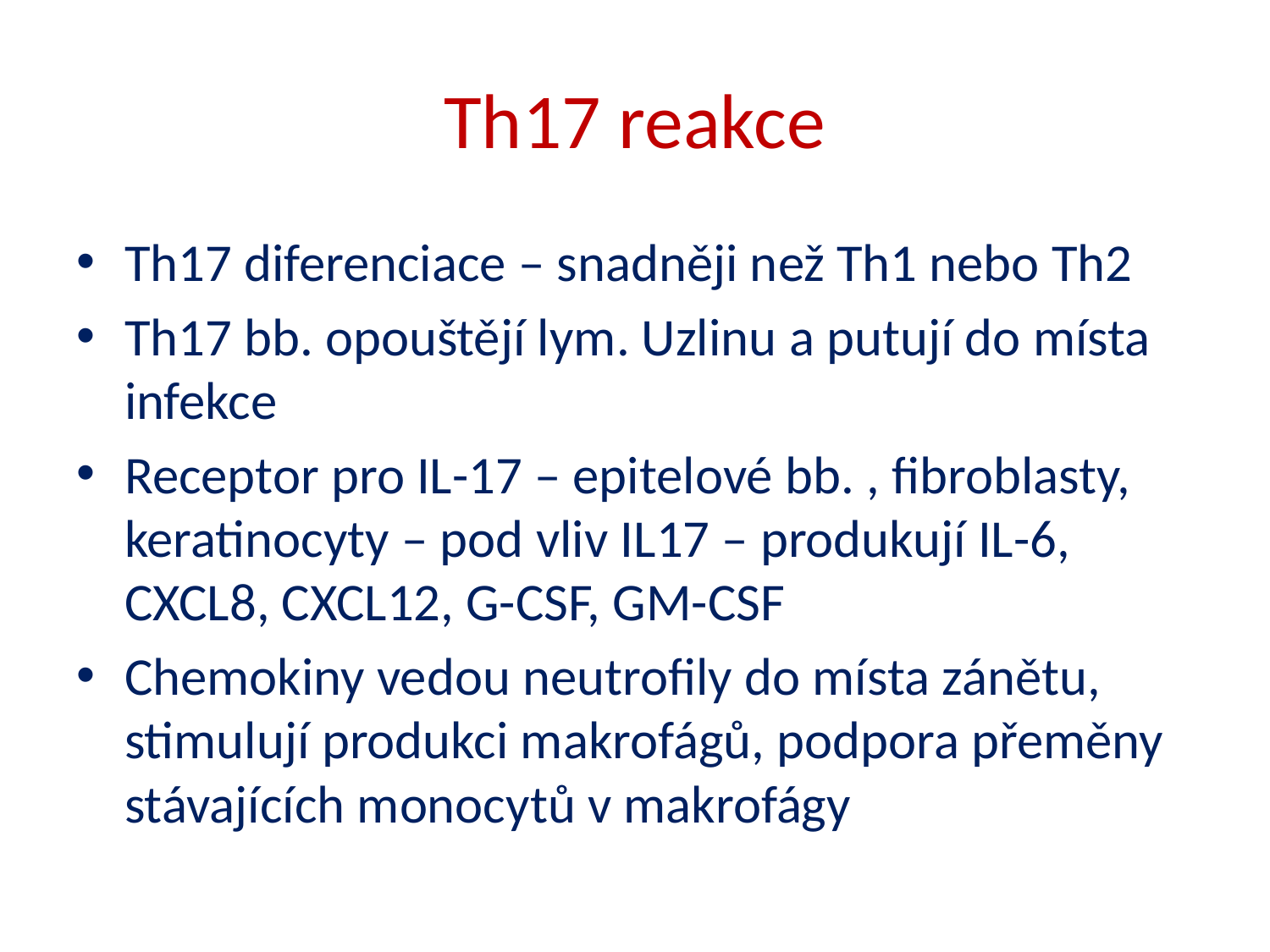

# Th17 reakce
Th17 diferenciace – snadněji než Th1 nebo Th2
Th17 bb. opouštějí lym. Uzlinu a putují do místa infekce
Receptor pro IL-17 – epitelové bb. , fibroblasty, keratinocyty – pod vliv IL17 – produkují IL-6, CXCL8, CXCL12, G-CSF, GM-CSF
Chemokiny vedou neutrofily do místa zánětu, stimulují produkci makrofágů, podpora přeměny stávajících monocytů v makrofágy